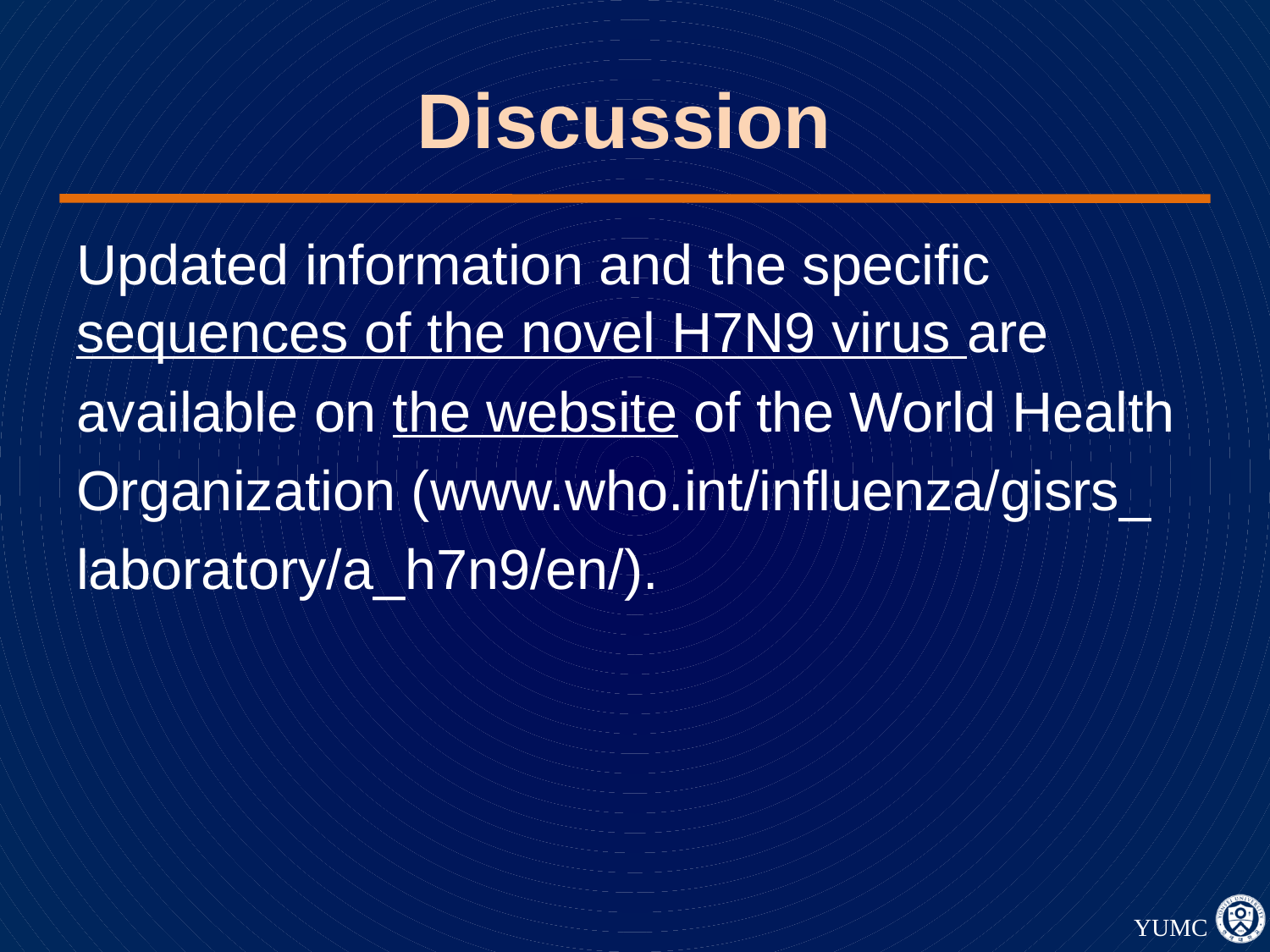

# Discussion
Updated information and the specific sequences of the novel H7N9 virus are
available on the website of the World Health
Organization (www.who.int/influenza/gisrs_
laboratory/a_h7n9/en/).